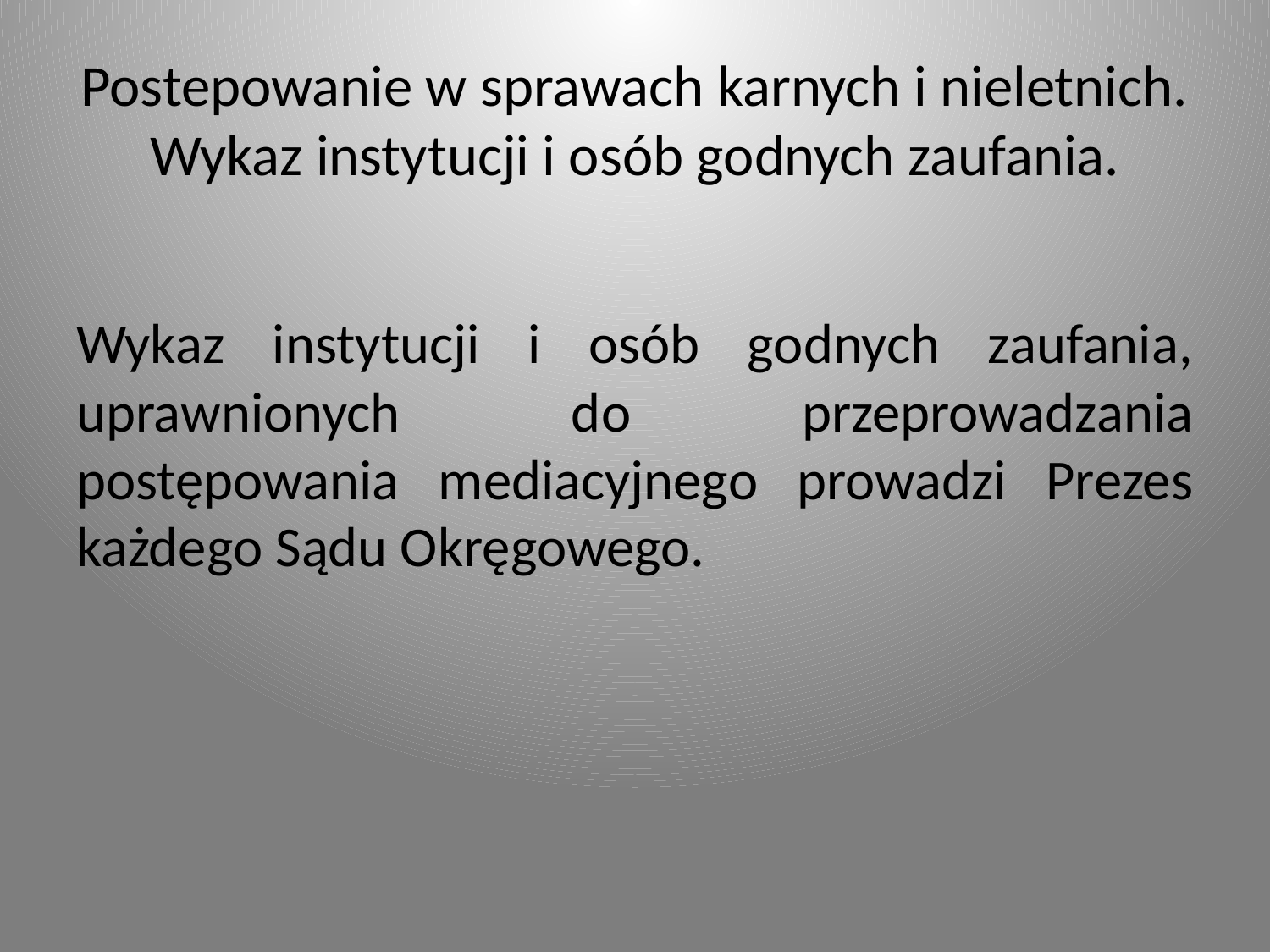

# Postepowanie w sprawach karnych i nieletnich. Wykaz instytucji i osób godnych zaufania.

Wykaz instytucji i osób godnych zaufania, uprawnionych do przeprowadzania postępowania mediacyjnego prowadzi Prezes każdego Sądu Okręgowego.